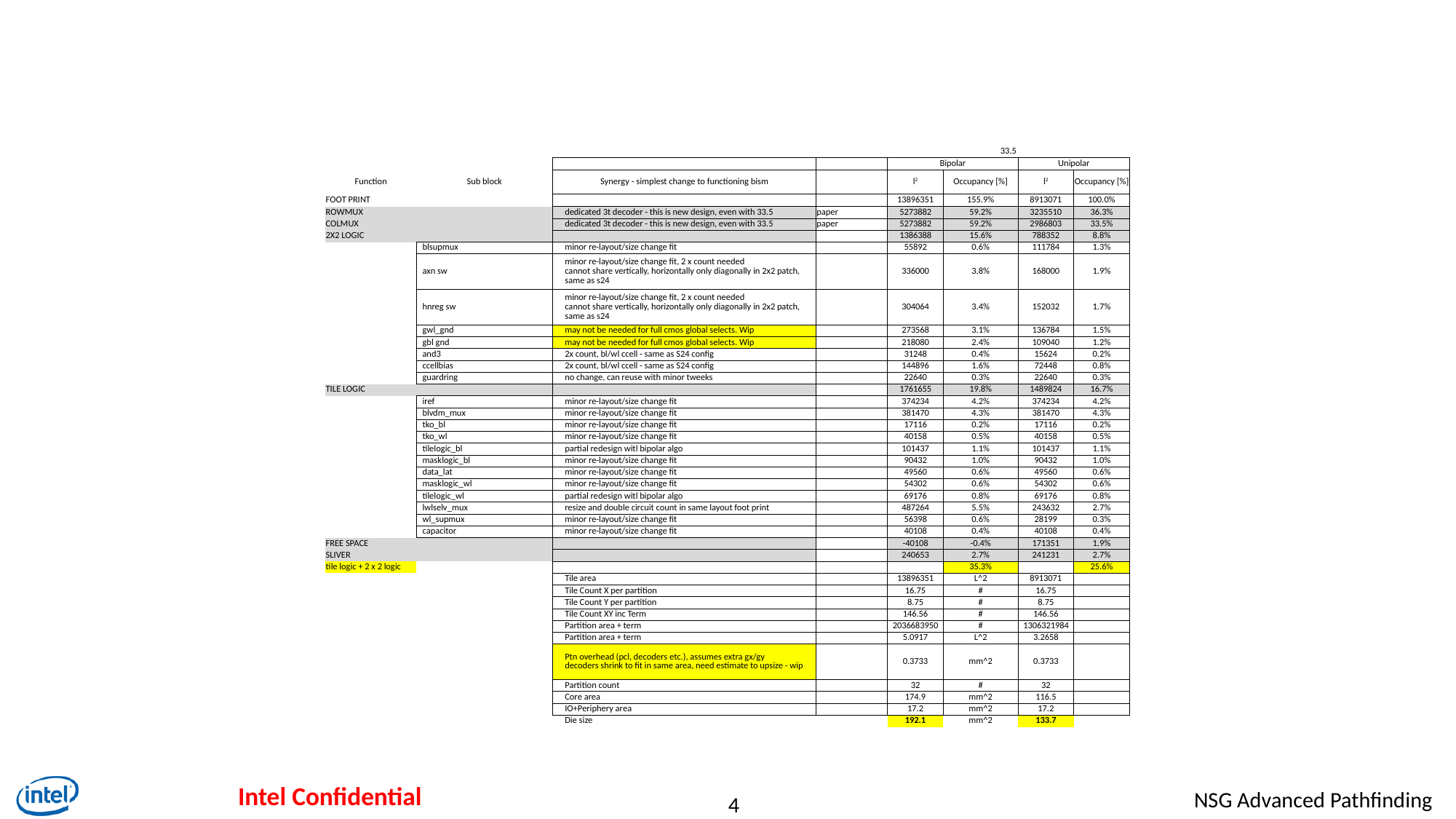

#
|  |  |  |  | 33.5 |  |  |  |
| --- | --- | --- | --- | --- | --- | --- | --- |
|  |  |  |  | Bipolar |  | Unipolar |  |
| Function | Sub block | Synergy - simplest change to functioning bism |  | l2 | Occupancy [%] | l2 | Occupancy [%] |
| FOOT PRINT |  |  |  | 13896351 | 155.9% | 8913071 | 100.0% |
| ROWMUX |  | dedicated 3t decoder - this is new design, even with 33.5 | paper | 5273882 | 59.2% | 3235510 | 36.3% |
| COLMUX |  | dedicated 3t decoder - this is new design, even with 33.5 | paper | 5273882 | 59.2% | 2986803 | 33.5% |
| 2X2 LOGIC |  |  |  | 1386388 | 15.6% | 788352 | 8.8% |
|  | blsupmux | minor re-layout/size change fit |  | 55892 | 0.6% | 111784 | 1.3% |
|  | axn sw | minor re-layout/size change fit, 2 x count needed cannot share vertically, horizontally only diagonally in 2x2 patch, same as s24 |  | 336000 | 3.8% | 168000 | 1.9% |
|  | hnreg sw | minor re-layout/size change fit, 2 x count needed cannot share vertically, horizontally only diagonally in 2x2 patch, same as s24 |  | 304064 | 3.4% | 152032 | 1.7% |
|  | gwl\_gnd | may not be needed for full cmos global selects. Wip |  | 273568 | 3.1% | 136784 | 1.5% |
|  | gbl gnd | may not be needed for full cmos global selects. Wip |  | 218080 | 2.4% | 109040 | 1.2% |
|  | and3 | 2x count, bl/wl ccell - same as S24 config |  | 31248 | 0.4% | 15624 | 0.2% |
|  | ccellbias | 2x count, bl/wl ccell - same as S24 config |  | 144896 | 1.6% | 72448 | 0.8% |
|  | guardring | no change, can reuse with minor tweeks |  | 22640 | 0.3% | 22640 | 0.3% |
| TILE LOGIC |  |  |  | 1761655 | 19.8% | 1489824 | 16.7% |
|  | iref | minor re-layout/size change fit |  | 374234 | 4.2% | 374234 | 4.2% |
|  | blvdm\_mux | minor re-layout/size change fit |  | 381470 | 4.3% | 381470 | 4.3% |
|  | tko\_bl | minor re-layout/size change fit |  | 17116 | 0.2% | 17116 | 0.2% |
|  | tko\_wl | minor re-layout/size change fit |  | 40158 | 0.5% | 40158 | 0.5% |
|  | tilelogic\_bl | partial redesign witl bipolar algo |  | 101437 | 1.1% | 101437 | 1.1% |
|  | masklogic\_bl | minor re-layout/size change fit |  | 90432 | 1.0% | 90432 | 1.0% |
|  | data\_lat | minor re-layout/size change fit |  | 49560 | 0.6% | 49560 | 0.6% |
|  | masklogic\_wl | minor re-layout/size change fit |  | 54302 | 0.6% | 54302 | 0.6% |
|  | tilelogic\_wl | partial redesign witl bipolar algo |  | 69176 | 0.8% | 69176 | 0.8% |
|  | lwlselv\_mux | resize and double circuit count in same layout foot print |  | 487264 | 5.5% | 243632 | 2.7% |
|  | wl\_supmux | minor re-layout/size change fit |  | 56398 | 0.6% | 28199 | 0.3% |
|  | capacitor | minor re-layout/size change fit |  | 40108 | 0.4% | 40108 | 0.4% |
| FREE SPACE |  |  |  | -40108 | -0.4% | 171351 | 1.9% |
| SLIVER |  |  |  | 240653 | 2.7% | 241231 | 2.7% |
| tile logic + 2 x 2 logic |  |  |  |  | 35.3% |  | 25.6% |
|  |  | Tile area |  | 13896351 | L^2 | 8913071 |  |
|  |  | Tile Count X per partition |  | 16.75 | # | 16.75 |  |
|  |  | Tile Count Y per partition |  | 8.75 | # | 8.75 |  |
|  |  | Tile Count XY inc Term |  | 146.56 | # | 146.56 |  |
|  |  | Partition area + term |  | 2036683950 | # | 1306321984 |  |
|  |  | Partition area + term |  | 5.0917 | L^2 | 3.2658 |  |
|  |  | Ptn overhead (pcl, decoders etc.), assumes extra gx/gy decoders shrink to fit in same area, need estimate to upsize - wip |  | 0.3733 | mm^2 | 0.3733 |  |
|  |  | Partition count |  | 32 | # | 32 |  |
|  |  | Core area |  | 174.9 | mm^2 | 116.5 |  |
|  |  | IO+Periphery area |  | 17.2 | mm^2 | 17.2 |  |
|  |  | Die size |  | 192.1 | mm^2 | 133.7 |  |